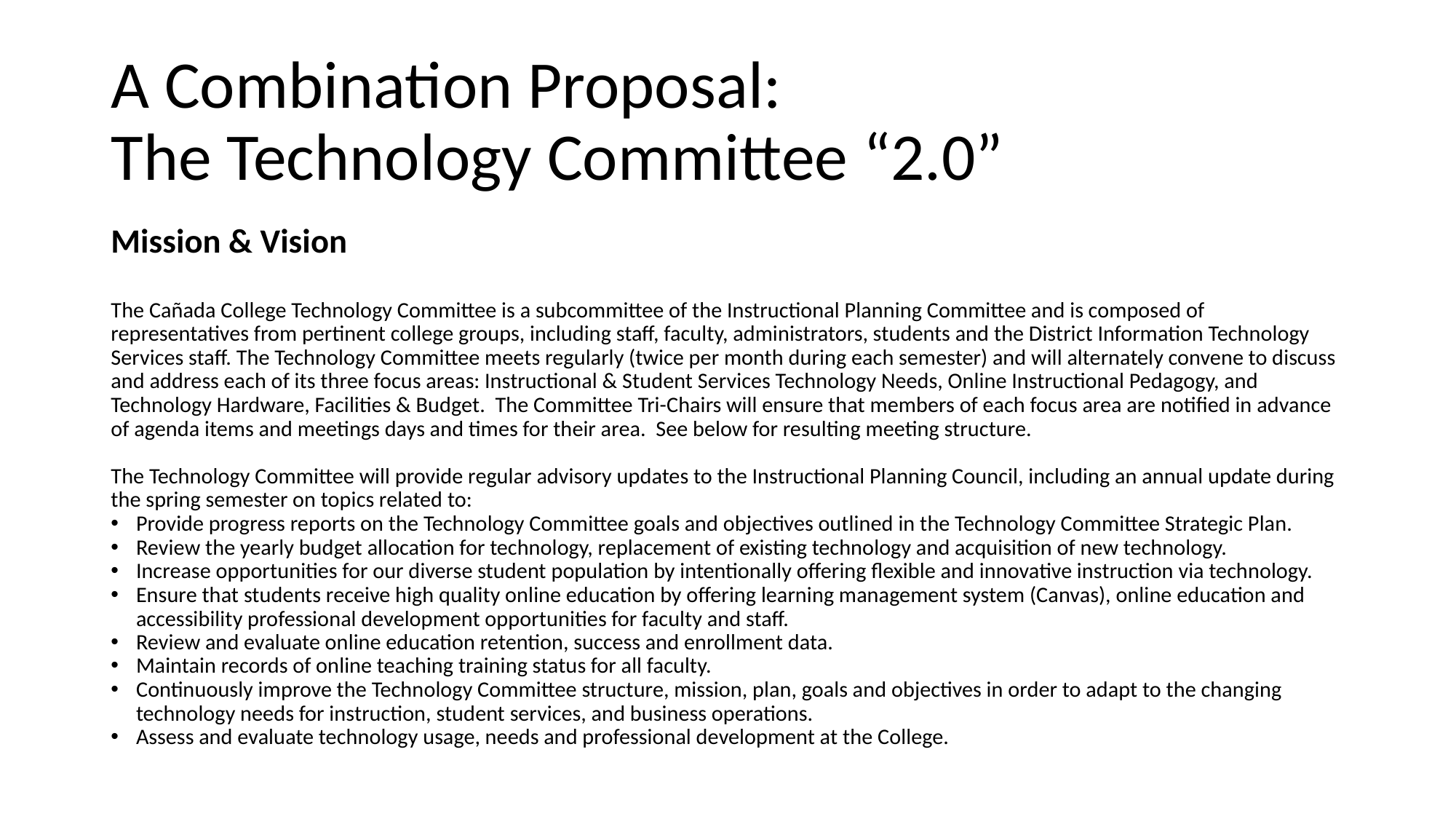

# A Combination Proposal: The Technology Committee “2.0”
Mission & Vision

The Cañada College Technology Committee is a subcommittee of the Instructional Planning Committee and is composed of representatives from pertinent college groups, including staff, faculty, administrators, students and the District Information Technology Services staff. The Technology Committee meets regularly (twice per month during each semester) and will alternately convene to discuss and address each of its three focus areas: Instructional & Student Services Technology Needs, Online Instructional Pedagogy, and Technology Hardware, Facilities & Budget.  The Committee Tri-Chairs will ensure that members of each focus area are notified in advance of agenda items and meetings days and times for their area.  See below for resulting meeting structure.

The Technology Committee will provide regular advisory updates to the Instructional Planning Council, including an annual update during the spring semester on topics related to:
Provide progress reports on the Technology Committee goals and objectives outlined in the Technology Committee Strategic Plan.
Review the yearly budget allocation for technology, replacement of existing technology and acquisition of new technology.
Increase opportunities for our diverse student population by intentionally offering flexible and innovative instruction via technology.
Ensure that students receive high quality online education by offering learning management system (Canvas), online education and accessibility professional development opportunities for faculty and staff.
Review and evaluate online education retention, success and enrollment data.
Maintain records of online teaching training status for all faculty.
Continuously improve the Technology Committee structure, mission, plan, goals and objectives in order to adapt to the changing technology needs for instruction, student services, and business operations.
Assess and evaluate technology usage, needs and professional development at the College.